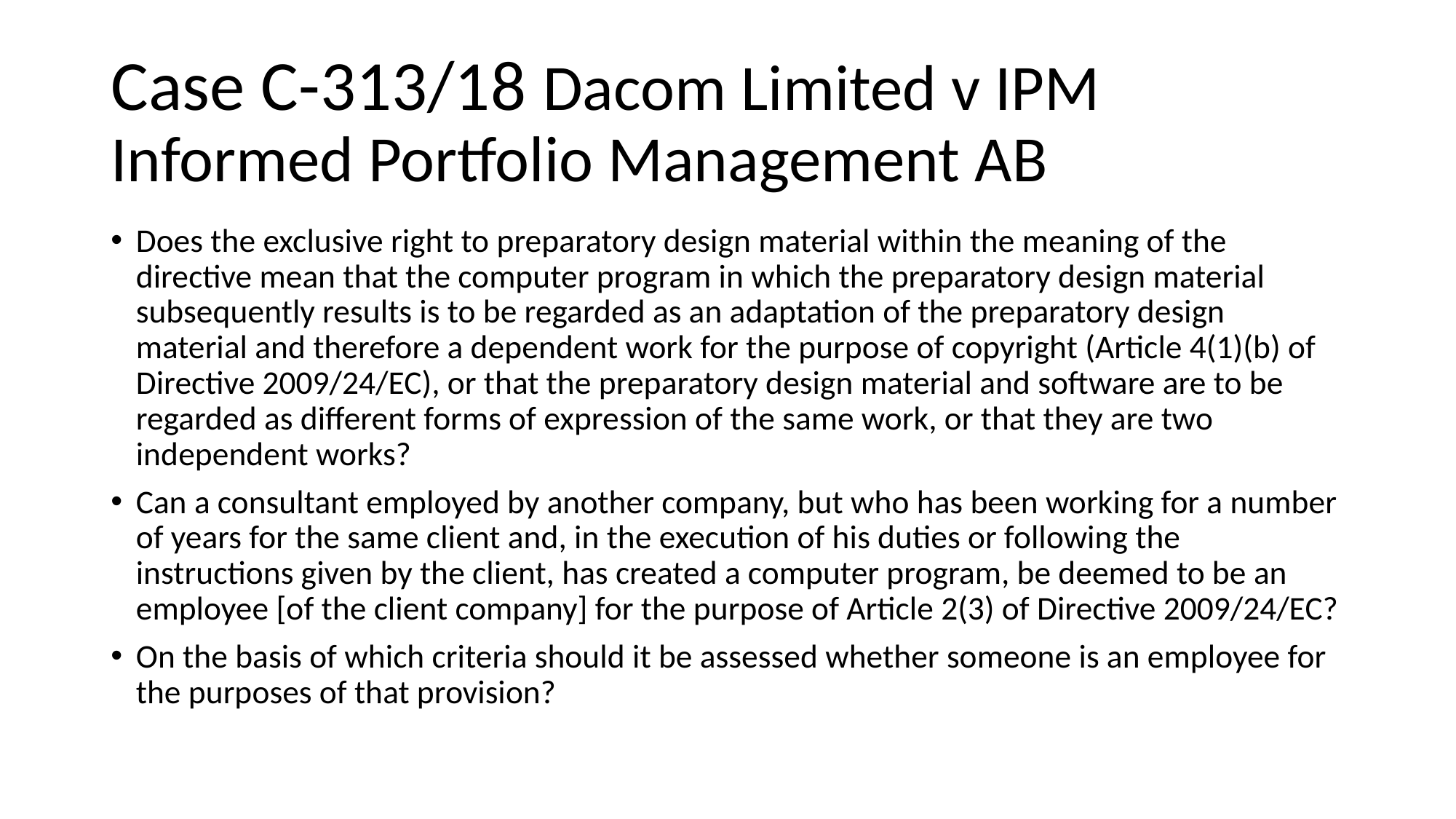

# Case C-313/18 Dacom Limited v IPM Informed Portfolio Management AB
Does the exclusive right to preparatory design material within the meaning of the directive mean that the computer program in which the preparatory design material subsequently results is to be regarded as an adaptation of the preparatory design material and therefore a dependent work for the purpose of copyright (Article 4(1)(b) of Directive 2009/24/EC), or that the preparatory design material and software are to be regarded as different forms of expression of the same work, or that they are two independent works?
Can a consultant employed by another company, but who has been working for a number of years for the same client and, in the execution of his duties or following the instructions given by the client, has created a computer program, be deemed to be an employee [of the client company] for the purpose of Article 2(3) of Directive 2009/24/EC?
On the basis of which criteria should it be assessed whether someone is an employee for the purposes of that provision?